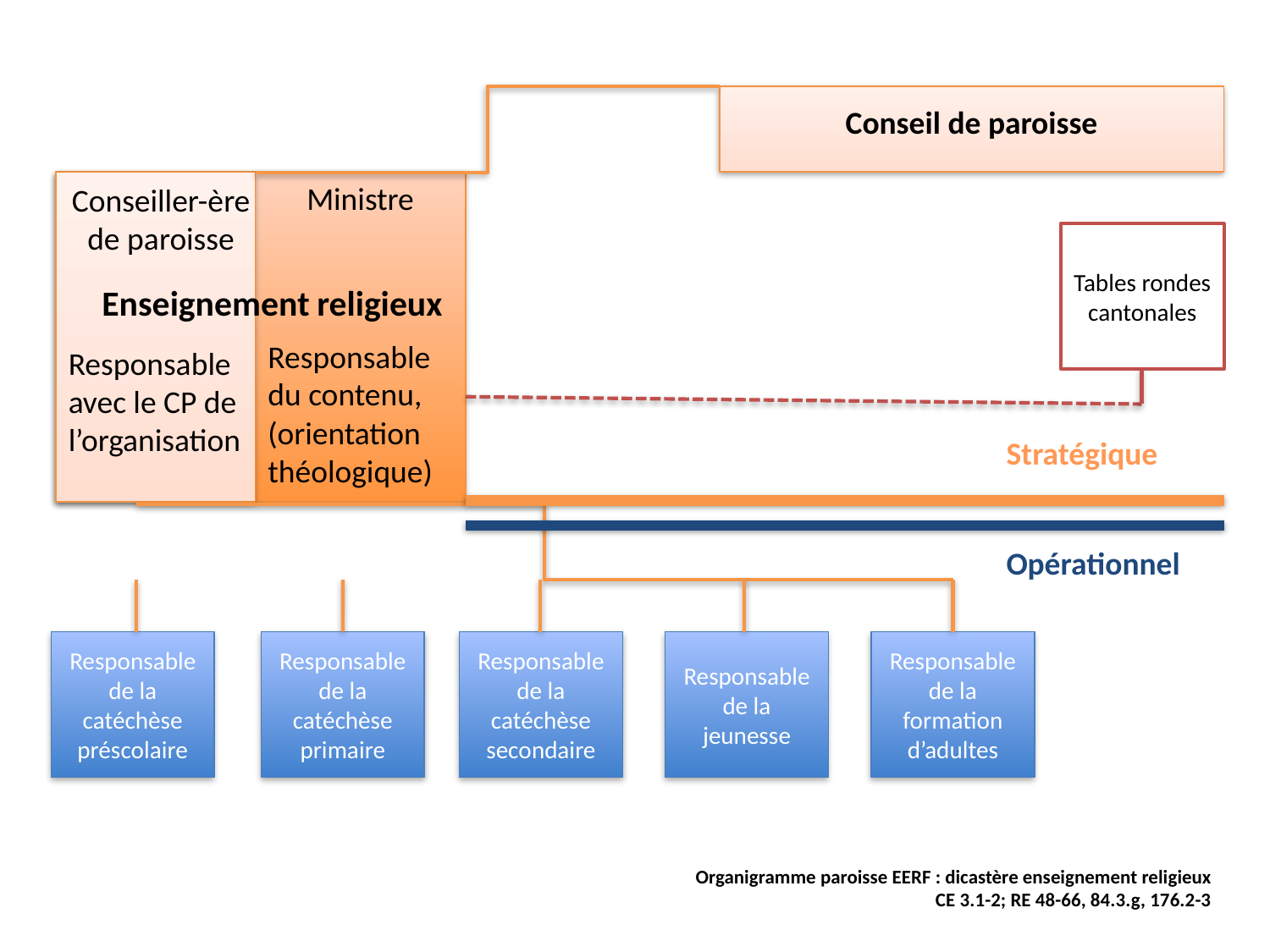

Conseil de paroisse

Ministre
Conseiller-ère de paroisse
Tables rondes cantonales
Enseignement religieux
Responsable du contenu, (orientation théologique)
Responsable avec le CP de l’organisation

Stratégique
Opérationnel
Responsable de la catéchèse préscolaire
Responsable de la catéchèse primaire
Responsable de la catéchèse secondaire
Responsable de la jeunesse
Responsable de la formation d’adultes
Organigramme paroisse EERF : dicastère enseignement religieux
CE 3.1-2; RE 48-66, 84.3.g, 176.2-3